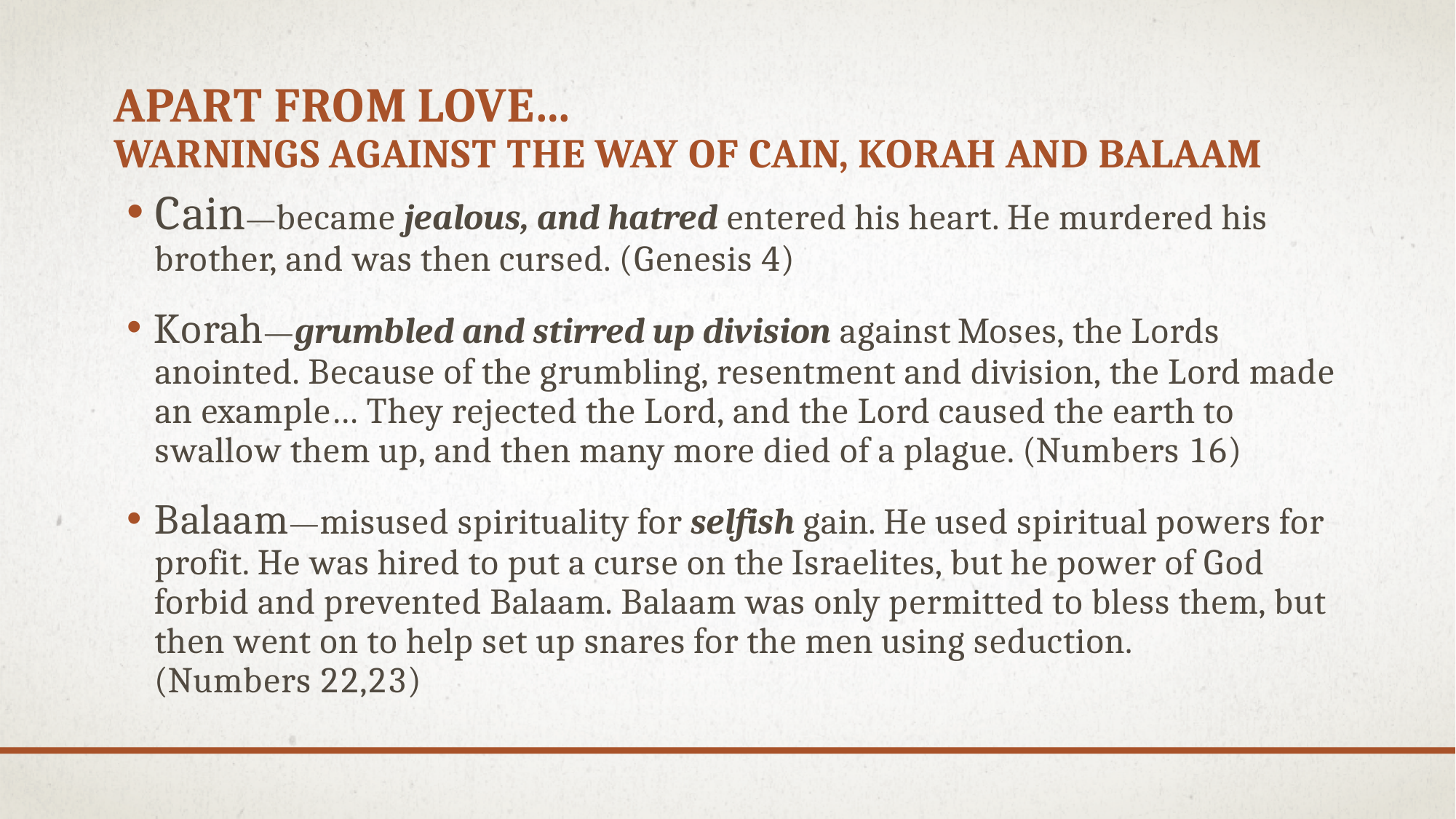

# Apart from Love… Warnings against the way of Cain, Korah and Balaam
Cain—became jealous, and hatred entered his heart. He murdered his brother, and was then cursed. (Genesis 4)
Korah—grumbled and stirred up division against Moses, the Lords anointed. Because of the grumbling, resentment and division, the Lord made an example… They rejected the Lord, and the Lord caused the earth to swallow them up, and then many more died of a plague. (Numbers 16)
Balaam—misused spirituality for selfish gain. He used spiritual powers for profit. He was hired to put a curse on the Israelites, but he power of God forbid and prevented Balaam. Balaam was only permitted to bless them, but then went on to help set up snares for the men using seduction.
(Numbers 22,23)